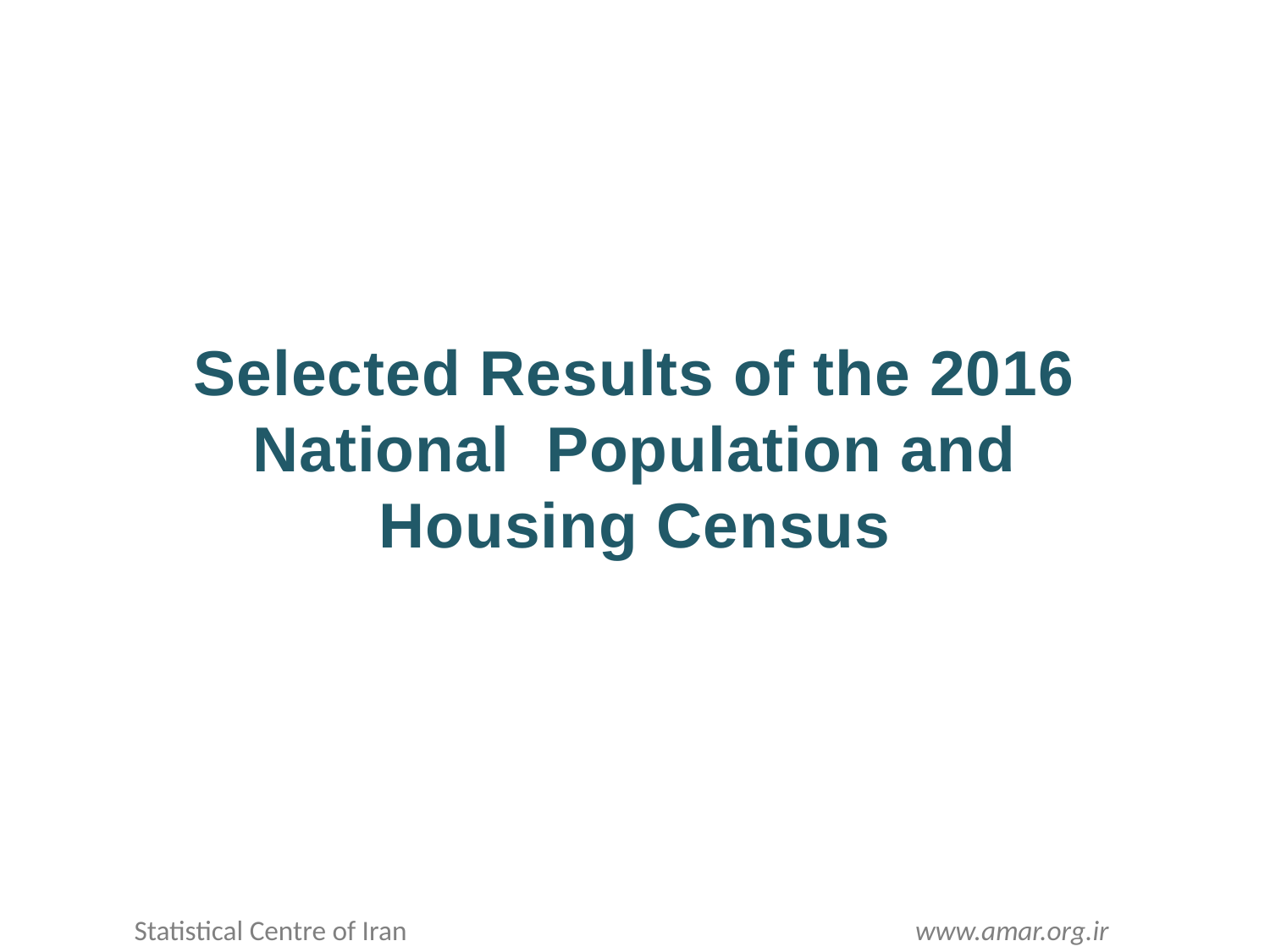

Selected Results of the 2016 National  Population and Housing Census
Statistical Centre of Iran                                                                                www.amar.org.ir